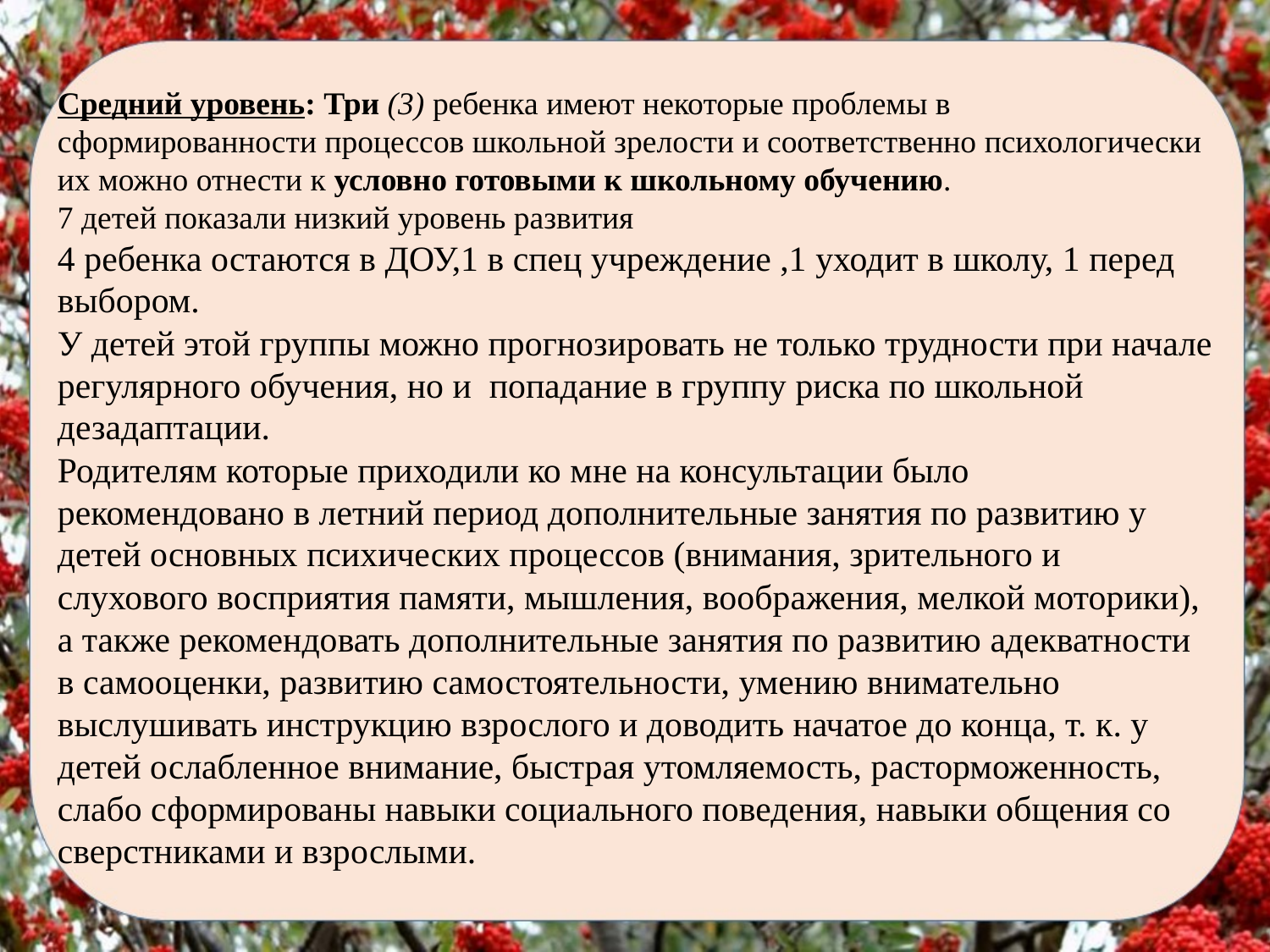

Средний уровень: Три (3) ребенка имеют некоторые проблемы в сформированности процессов школьной зрелости и соответственно психологически их можно отнести к условно готовыми к школьному обучению.
7 детей показали низкий уровень развития
4 ребенка остаются в ДОУ,1 в спец учреждение ,1 уходит в школу, 1 перед выбором.
У детей этой группы можно прогнозировать не только трудности при начале регулярного обучения, но и  попадание в группу риска по школьной дезадаптации.
Родителям которые приходили ко мне на консультации было  рекомендовано в летний период дополнительные занятия по развитию у детей основных психических процессов (внимания, зрительного и слухового восприятия памяти, мышления, воображения, мелкой моторики), а также рекомендовать дополнительные занятия по развитию адекватности в самооценки, развитию самостоятельности, умению внимательно выслушивать инструкцию взрослого и доводить начатое до конца, т. к. у детей ослабленное внимание, быстрая утомляемость, расторможенность, слабо сформированы навыки социального поведения, навыки общения со сверстниками и взрослыми.